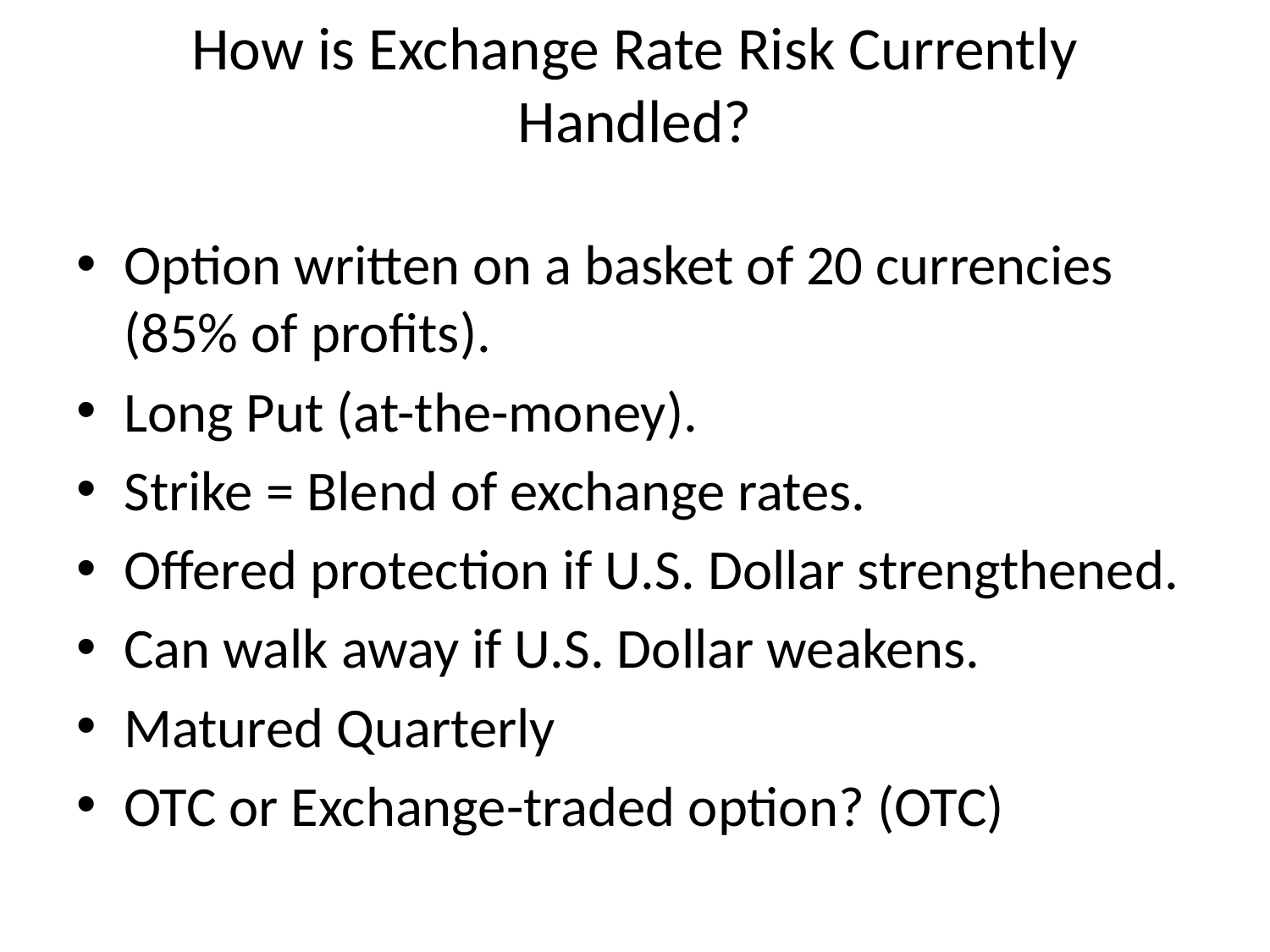

# How is Exchange Rate Risk Currently Handled?
Option written on a basket of 20 currencies (85% of profits).
Long Put (at-the-money).
Strike = Blend of exchange rates.
Offered protection if U.S. Dollar strengthened.
Can walk away if U.S. Dollar weakens.
Matured Quarterly
OTC or Exchange-traded option? (OTC)